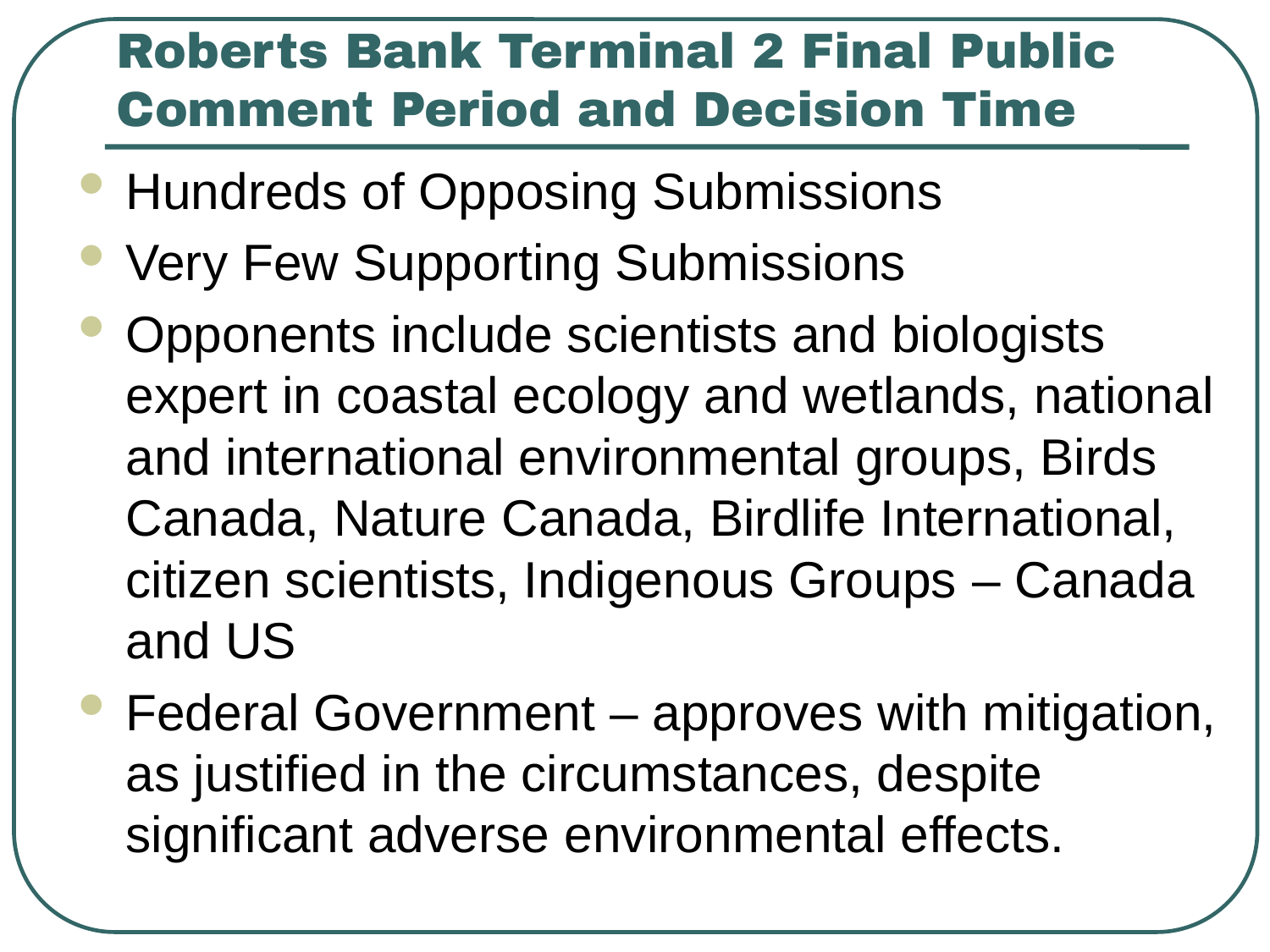

# Roberts Bank Terminal 2 Final Public Comment Period and Decision Time
Hundreds of Opposing Submissions
Very Few Supporting Submissions
Opponents include scientists and biologists expert in coastal ecology and wetlands, national and international environmental groups, Birds Canada, Nature Canada, Birdlife International, citizen scientists, Indigenous Groups – Canada and US
Federal Government – approves with mitigation, as justified in the circumstances, despite significant adverse environmental effects.